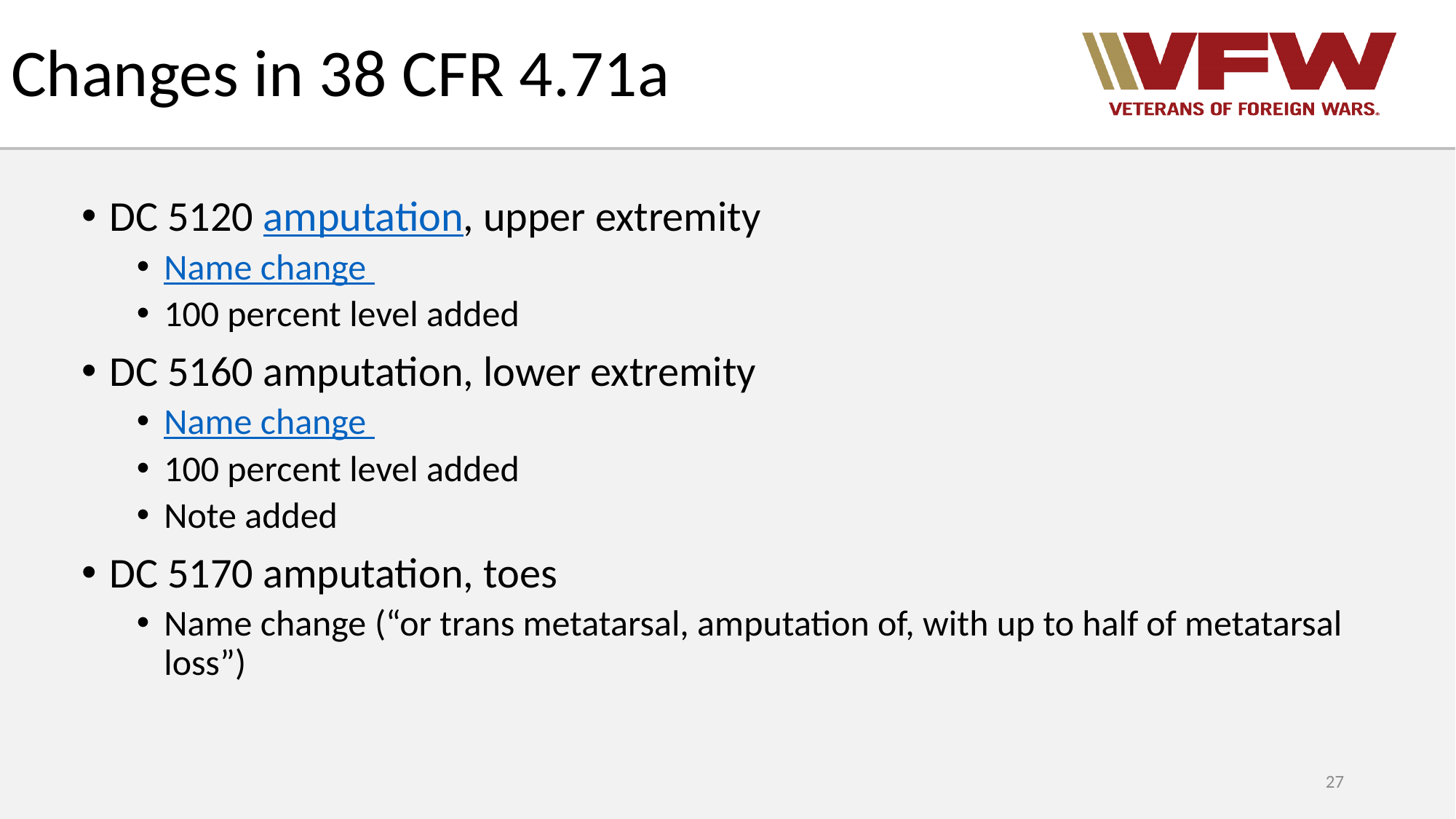

# Changes in 38 CFR 4.71a
DC 5120 amputation, upper extremity
Name change
100 percent level added
DC 5160 amputation, lower extremity
Name change
100 percent level added
Note added
DC 5170 amputation, toes
Name change (“or trans metatarsal, amputation of, with up to half of metatarsal loss”)

27